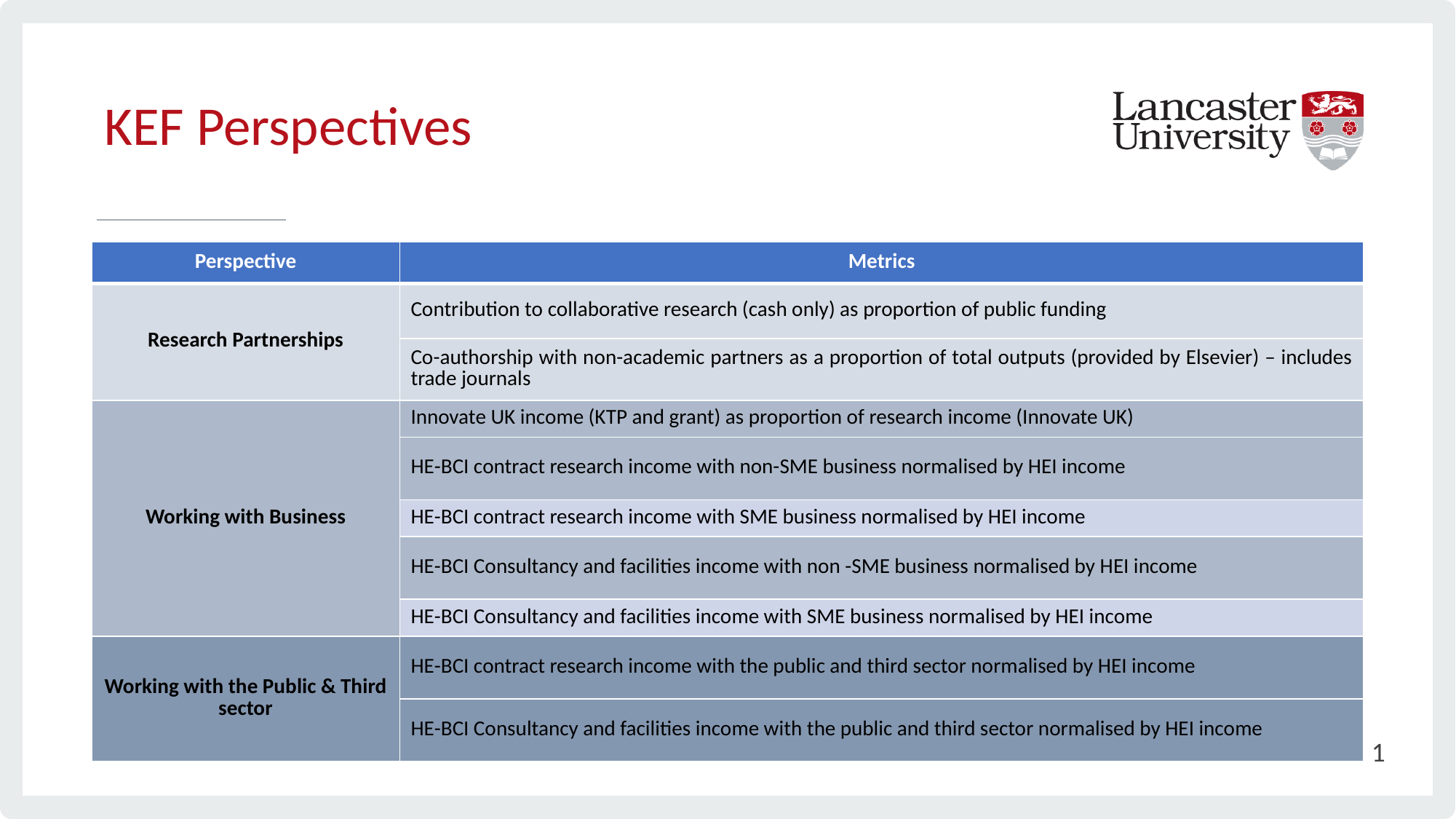

# KEF Perspectives

| Perspective | Metrics |
| --- | --- |
| Research Partnerships | Contribution to collaborative research (cash only) as proportion of public funding |
|  | Co-authorship with non-academic partners as a proportion of total outputs (provided by Elsevier) – includes trade journals |
| Working with Business | Innovate UK income (KTP and grant) as proportion of research income (Innovate UK) |
|  | HE-BCI contract research income with non-SME business normalised by HEI income |
|  | HE-BCI contract research income with SME business normalised by HEI income |
|  | HE-BCI Consultancy and facilities income with non -SME business normalised by HEI income |
|  | HE-BCI Consultancy and facilities income with SME business normalised by HEI income |
| Working with the Public & Third sector | HE-BCI contract research income with the public and third sector normalised by HEI income |
|  | HE-BCI Consultancy and facilities income with the public and third sector normalised by HEI income |
1